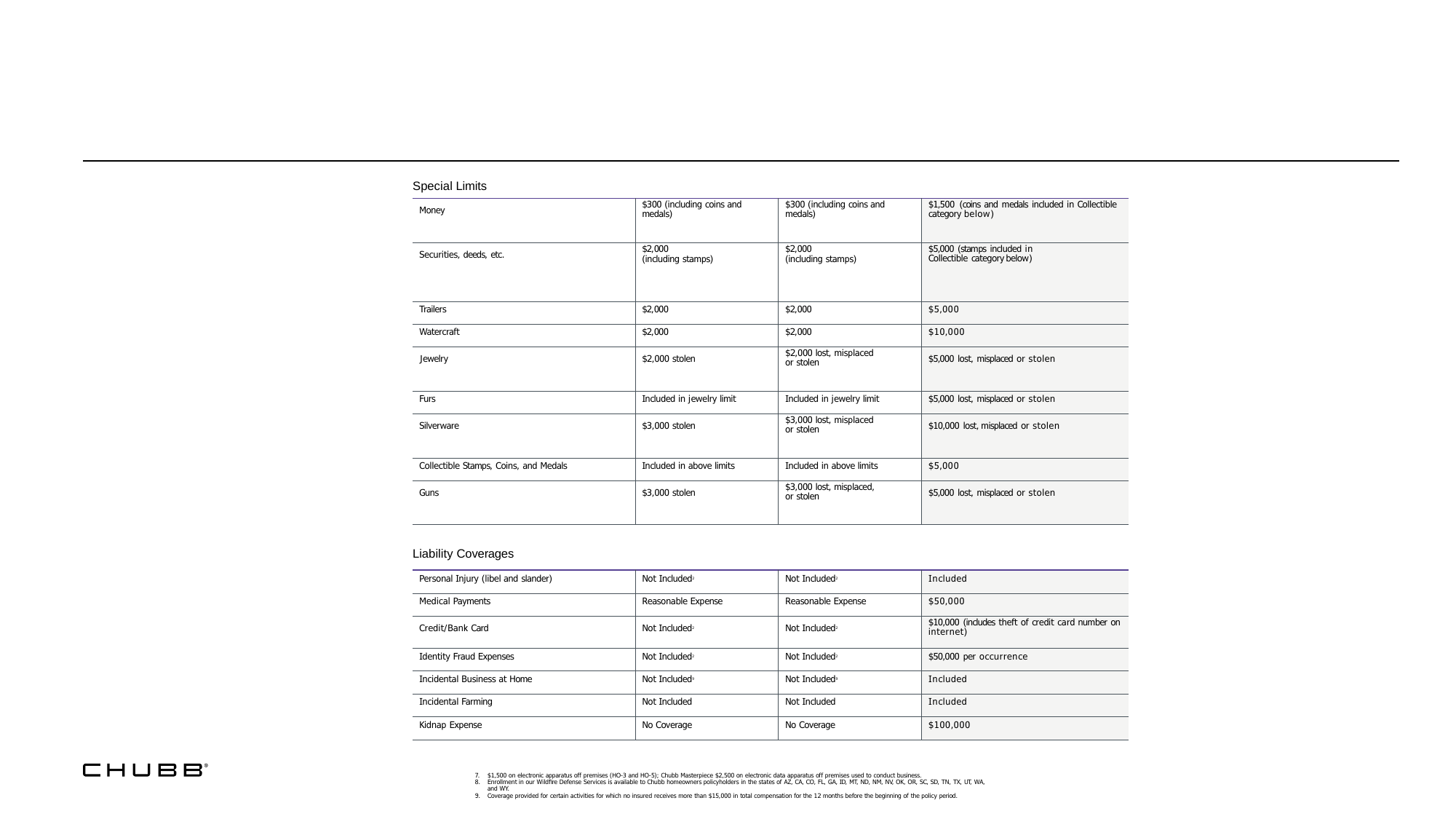

| Special Limits |  |  |  |
| --- | --- | --- | --- |
| Money | $300 (including coins and medals) | $300 (including coins and medals) | $1,500 (coins and medals included in Collectible category below) |
| Securities, deeds, etc. | $2,000 (including stamps) | $2,000 (including stamps) | $5,000 (stamps included in Collectible category below) |
| Trailers | $2,000 | $2,000 | $5,000 |
| Watercraft | $2,000 | $2,000 | $10,000 |
| Jewelry | $2,000 stolen | $2,000 lost, misplaced or stolen | $5,000 lost, misplaced or stolen |
| Furs | Included in jewelry limit | Included in jewelry limit | $5,000 lost, misplaced or stolen |
| Silverware | $3,000 stolen | $3,000 lost, misplaced or stolen | $10,000 lost, misplaced or stolen |
| Collectible Stamps, Coins, and Medals | Included in above limits | Included in above limits | $5,000 |
| Guns | $3,000 stolen | $3,000 lost, misplaced, or stolen | $5,000 lost, misplaced or stolen |
| Liability Coverages |  |  |  |
| Personal Injury (libel and slander) | Not Included2 | Not Included2 | Included |
| Medical Payments | Reasonable Expense | Reasonable Expense | $50,000 |
| Credit/Bank Card | Not Included2 | Not Included2 | $10,000 (includes theft of credit card number on internet) |
| Identity Fraud Expenses | Not Included2 | Not Included2 | $50,000 per occurrence |
| Incidental Business at Home | Not Included9 | Not Included9 | Included |
| Incidental Farming | Not Included | Not Included | Included |
| Kidnap Expense | No Coverage | No Coverage | $100,000 |
$1,500 on electronic apparatus off premises (HO-3 and HO-5); Chubb Masterpiece $2,500 on electronic data apparatus off premises used to conduct business.
Enrollment in our Wildfire Defense Services is available to Chubb homeowners policyholders in the states of AZ, CA, CO, FL, GA, ID, MT, ND, NM, NV, OK, OR, SC, SD, TN, TX, UT, WA, and WY.
Coverage provided for certain activities for which no insured receives more than $15,000 in total compensation for the 12 months before the beginning of the policy period.